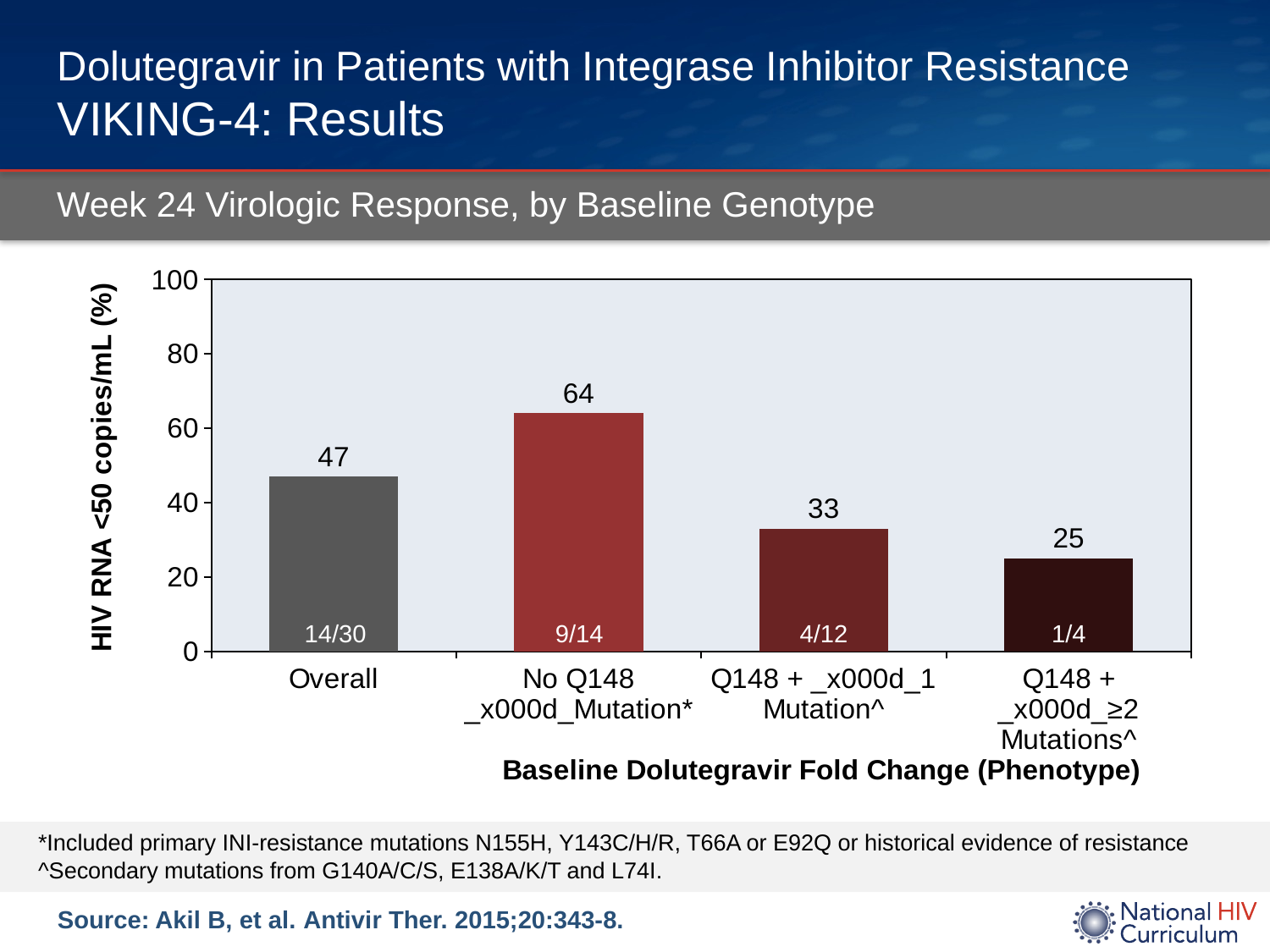

# Dolutegravir in Patients with Integrase Inhibitor Resistance VIKING-4: Results
Week 24 Virologic Response, by Baseline Genotype

### Chart

| Category | Week 24 |
|---|---|
| Overall | 47.0 |
| No Q148 _x000d_Mutation* | 64.0 |
| Q148 + _x000d_1 Mutation^ | 33.0 |
| Q148 + _x000d_≥2 Mutations^ | 25.0 |
14/30
9/14
4/12
1/4
*Included primary INI-resistance mutations N155H, Y143C/H/R, T66A or E92Q or historical evidence of resistance
^Secondary mutations from G140A/C/S, E138A/K/T and L74I.
Source: Akil B, et al. Antivir Ther. 2015;20:343-8.